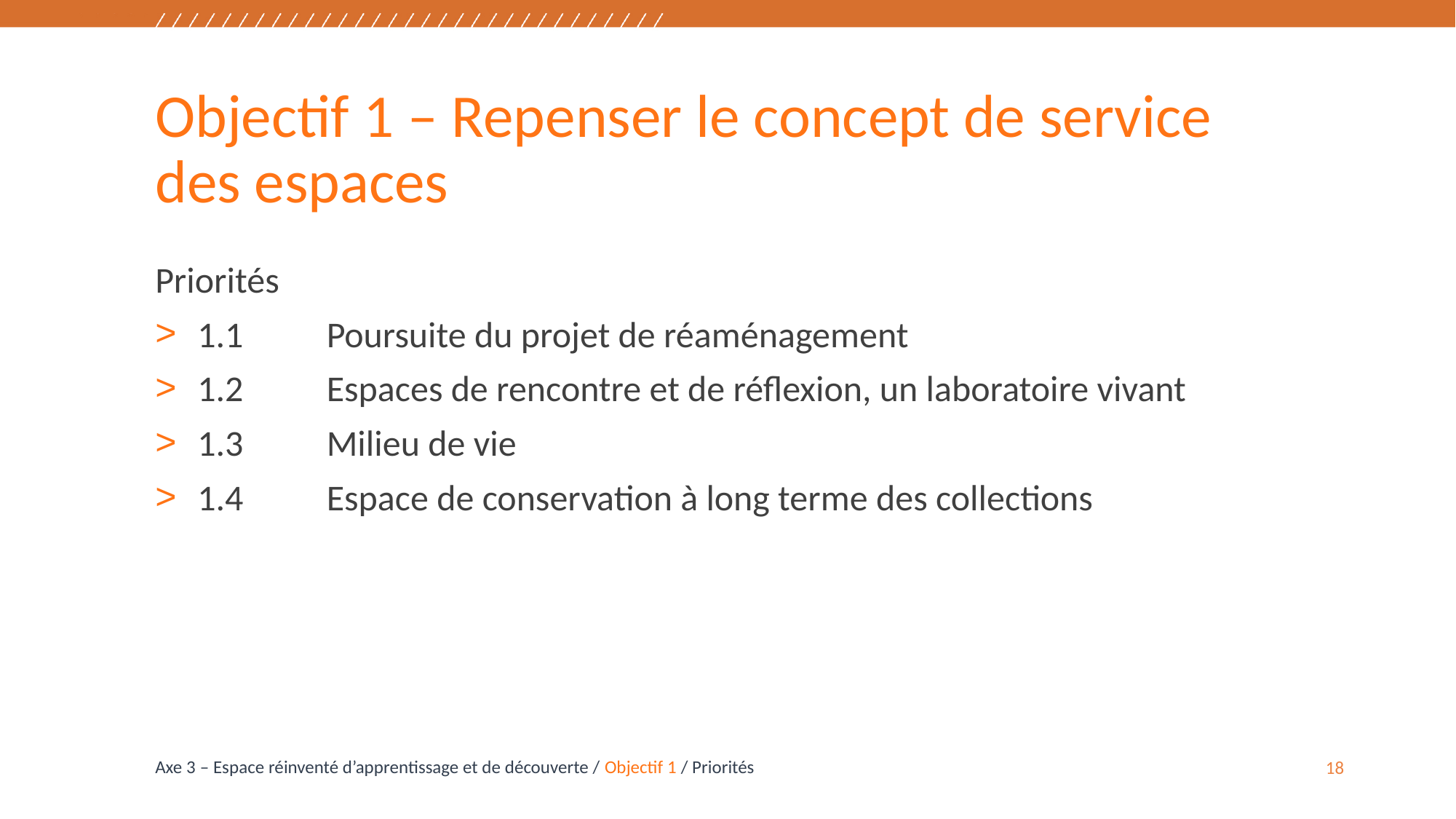

# Objectif 1 – Repenser le concept de service des espaces
Priorités
1.1	Poursuite du projet de réaménagement
1.2	Espaces de rencontre et de réflexion, un laboratoire vivant
1.3	Milieu de vie
1.4	Espace de conservation à long terme des collections
18
Axe 3 – Espace réinventé d’apprentissage et de découverte / Objectif 1 / Priorités